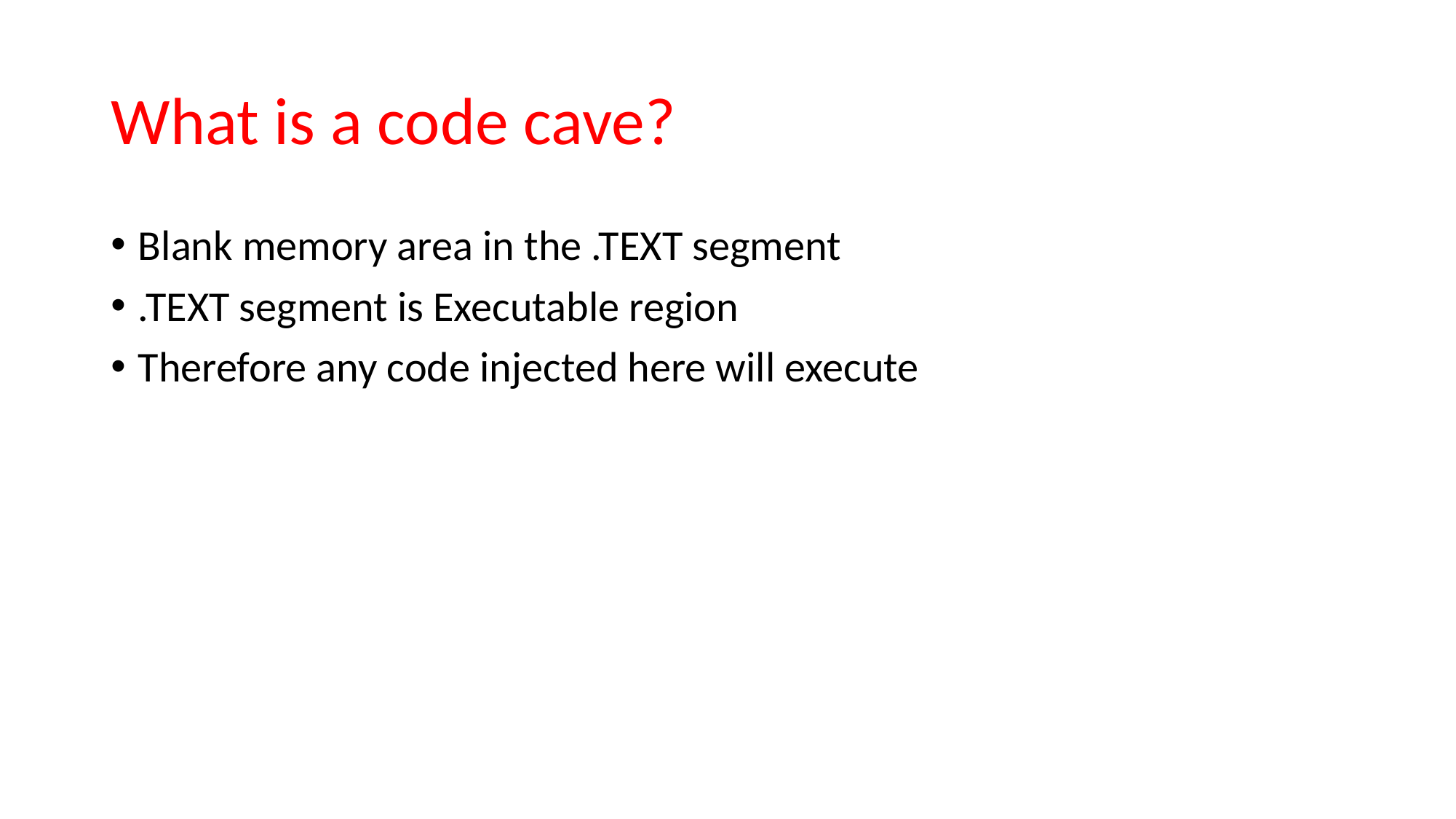

# What is a code cave?
Blank memory area in the .TEXT segment
.TEXT segment is Executable region
Therefore any code injected here will execute